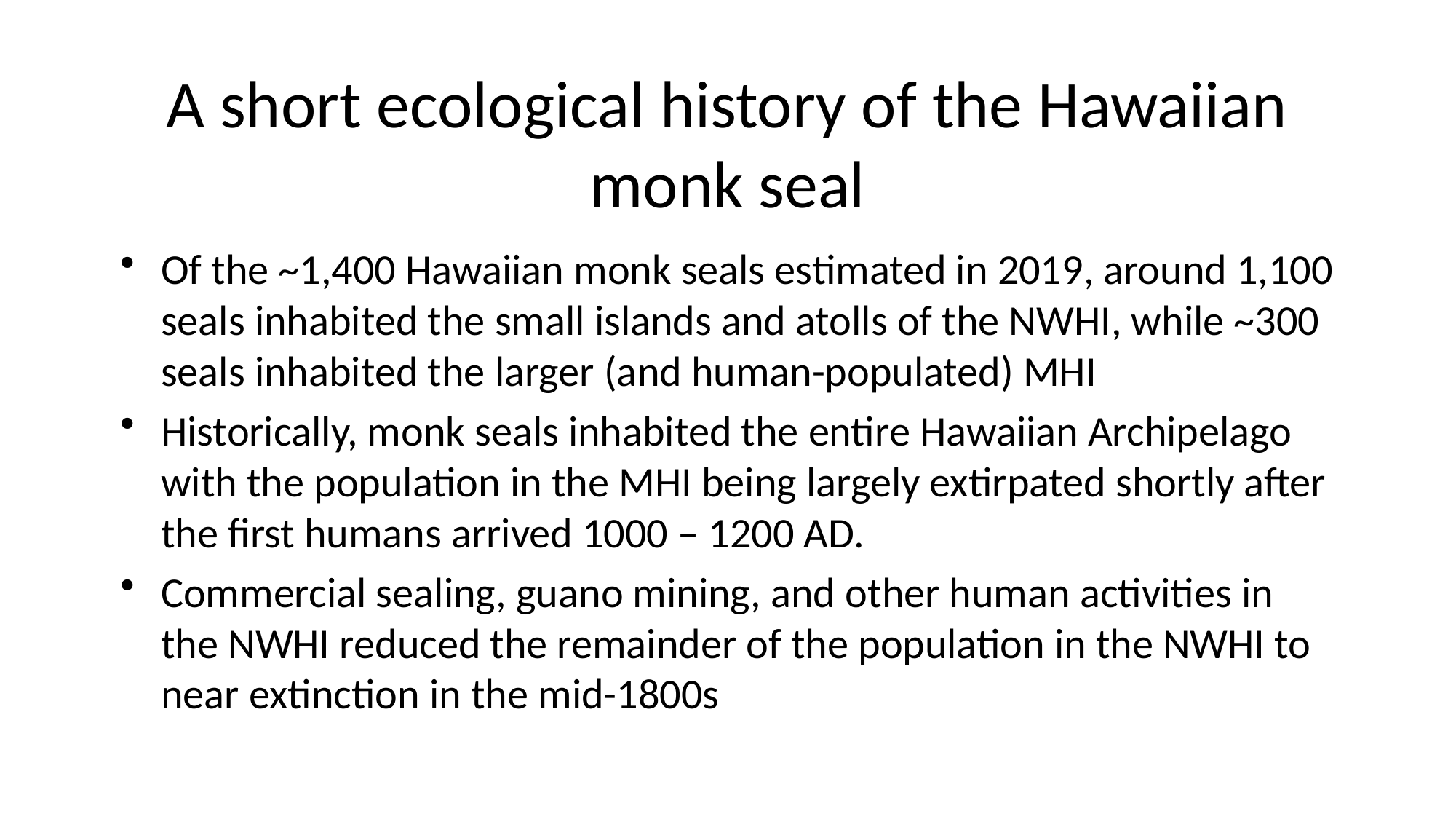

# A short ecological history of the Hawaiian monk seal
Of the ~1,400 Hawaiian monk seals estimated in 2019, around 1,100 seals inhabited the small islands and atolls of the NWHI, while ~300 seals inhabited the larger (and human-populated) MHI
Historically, monk seals inhabited the entire Hawaiian Archipelago with the population in the MHI being largely extirpated shortly after the first humans arrived 1000 – 1200 AD.
Commercial sealing, guano mining, and other human activities in the NWHI reduced the remainder of the population in the NWHI to near extinction in the mid-1800s